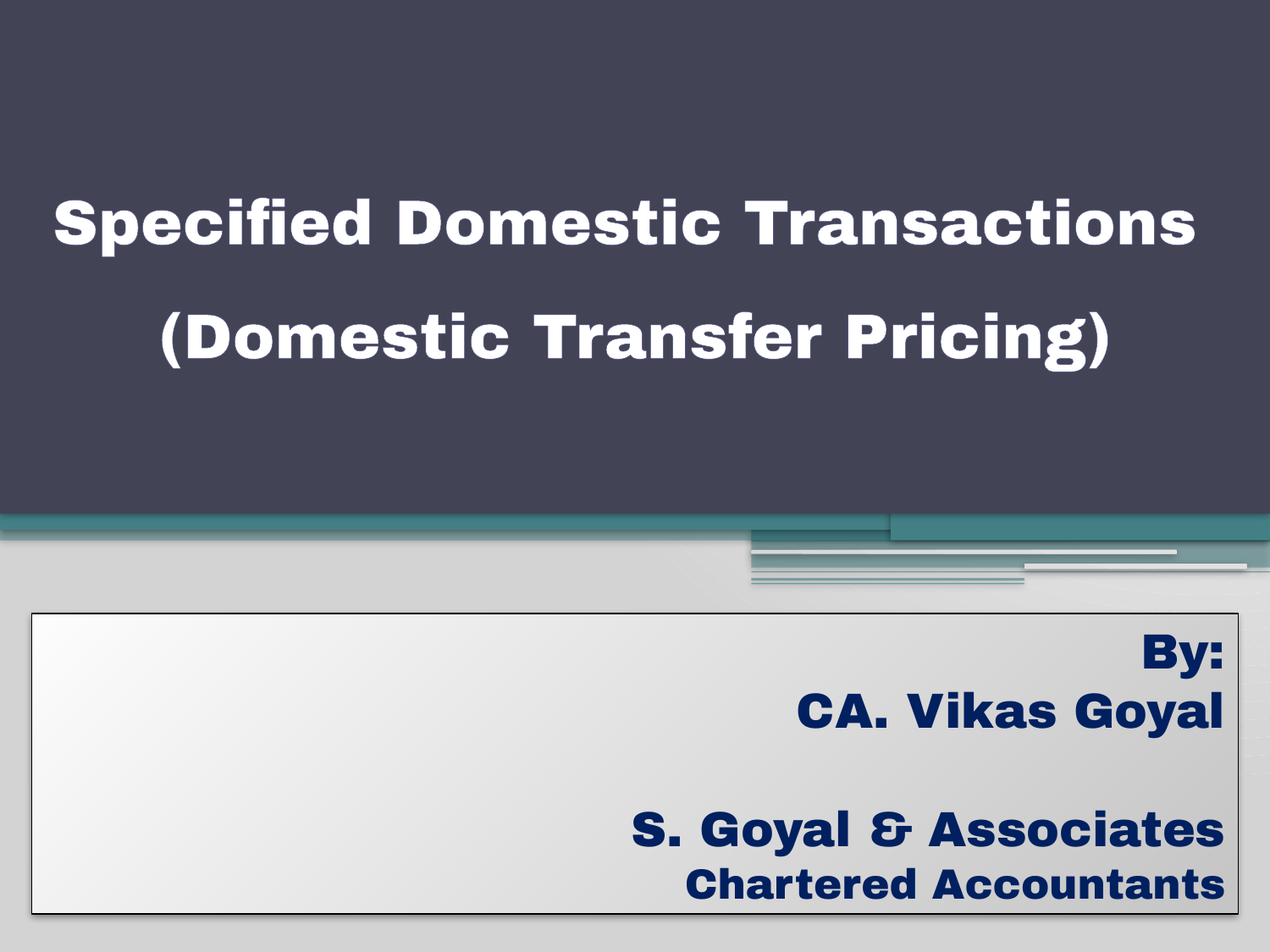

Specified Domestic Transactions

(Domestic Transfer Pricing)
By:
CA. Vikas Goyal

S. Goyal & Associates
Chartered Accountants